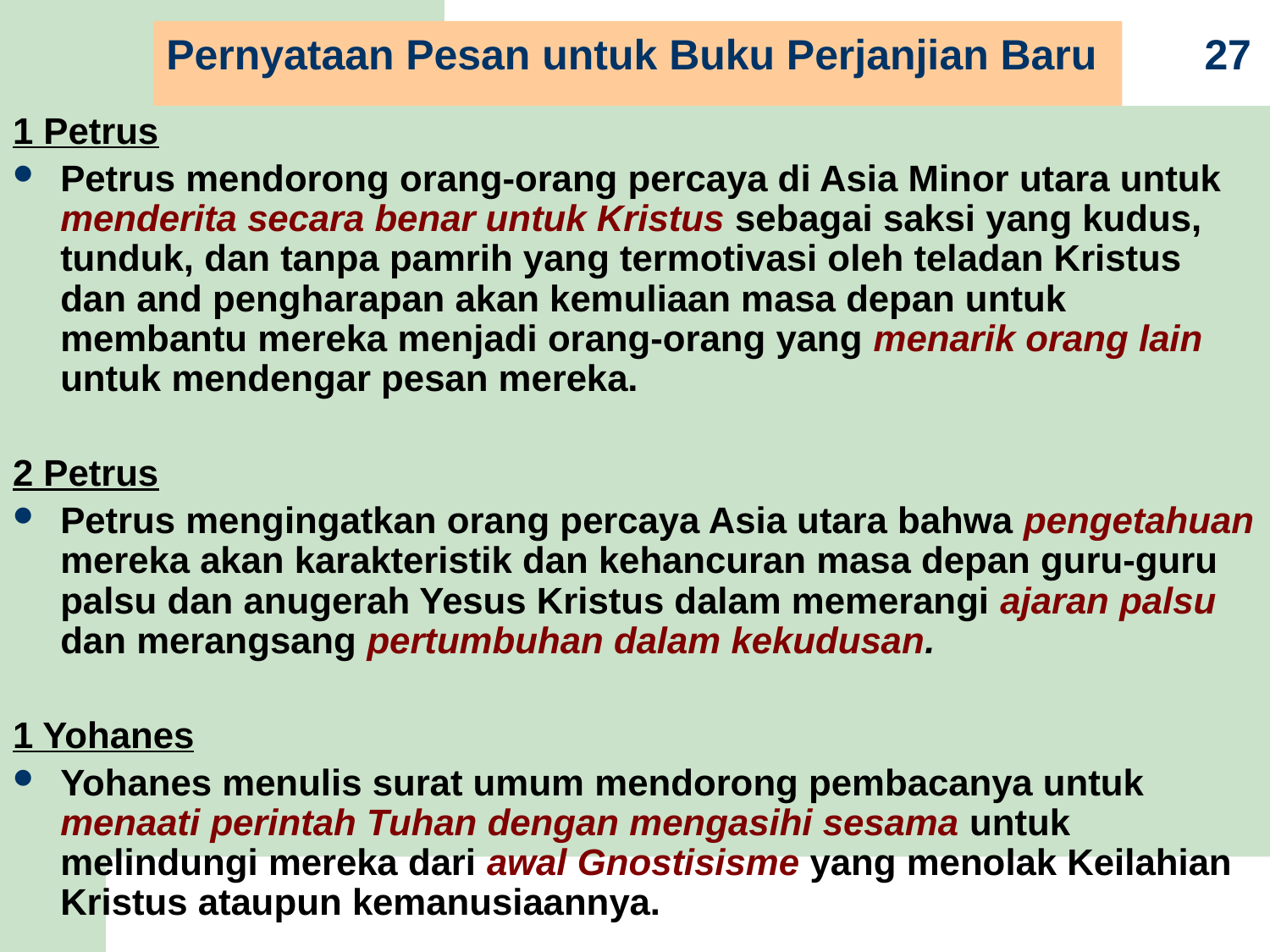

Pernyataan Pesan untuk Buku Perjanjian Baru

27
1 Petrus
Petrus mendorong orang-orang percaya di Asia Minor utara untuk menderita secara benar untuk Kristus sebagai saksi yang kudus, tunduk, dan tanpa pamrih yang termotivasi oleh teladan Kristus dan and pengharapan akan kemuliaan masa depan untuk membantu mereka menjadi orang-orang yang menarik orang lain untuk mendengar pesan mereka.

2 Petrus
Petrus mengingatkan orang percaya Asia utara bahwa pengetahuan mereka akan karakteristik dan kehancuran masa depan guru-guru palsu dan anugerah Yesus Kristus dalam memerangi ajaran palsu dan merangsang pertumbuhan dalam kekudusan.

1 Yohanes
Yohanes menulis surat umum mendorong pembacanya untuk menaati perintah Tuhan dengan mengasihi sesama untuk melindungi mereka dari awal Gnostisisme yang menolak Keilahian Kristus ataupun kemanusiaannya.